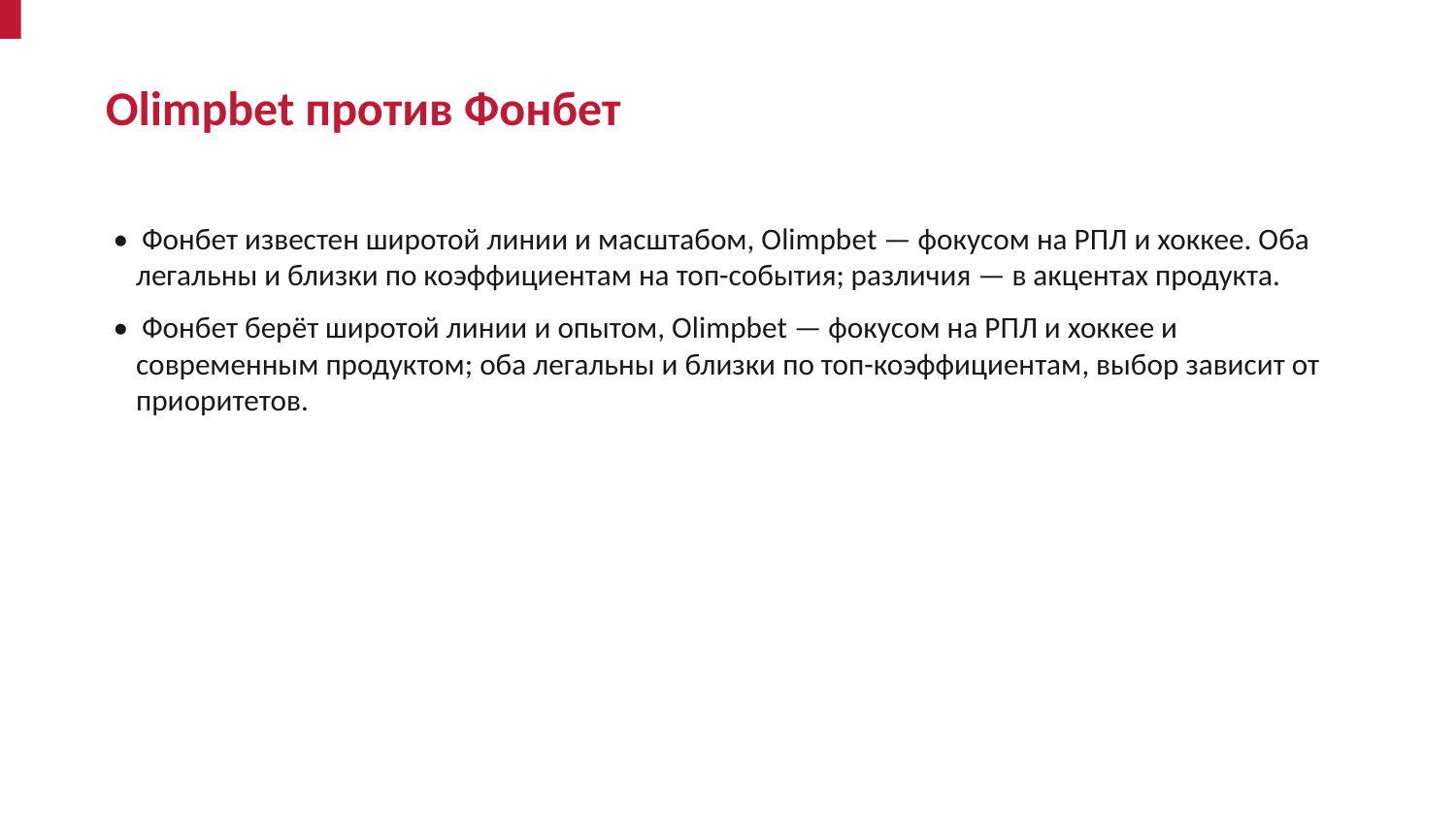

Olimpbet против Фонбет
•  Фонбет известен широтой линии и масштабом, Olimpbet — фокусом на РПЛ и хоккее. Оба легальны и близки по коэффициентам на топ-события; различия — в акцентах продукта.
•  Фонбет берёт широтой линии и опытом, Olimpbet — фокусом на РПЛ и хоккее и современным продуктом; оба легальны и близки по топ-коэффициентам, выбор зависит от приоритетов.